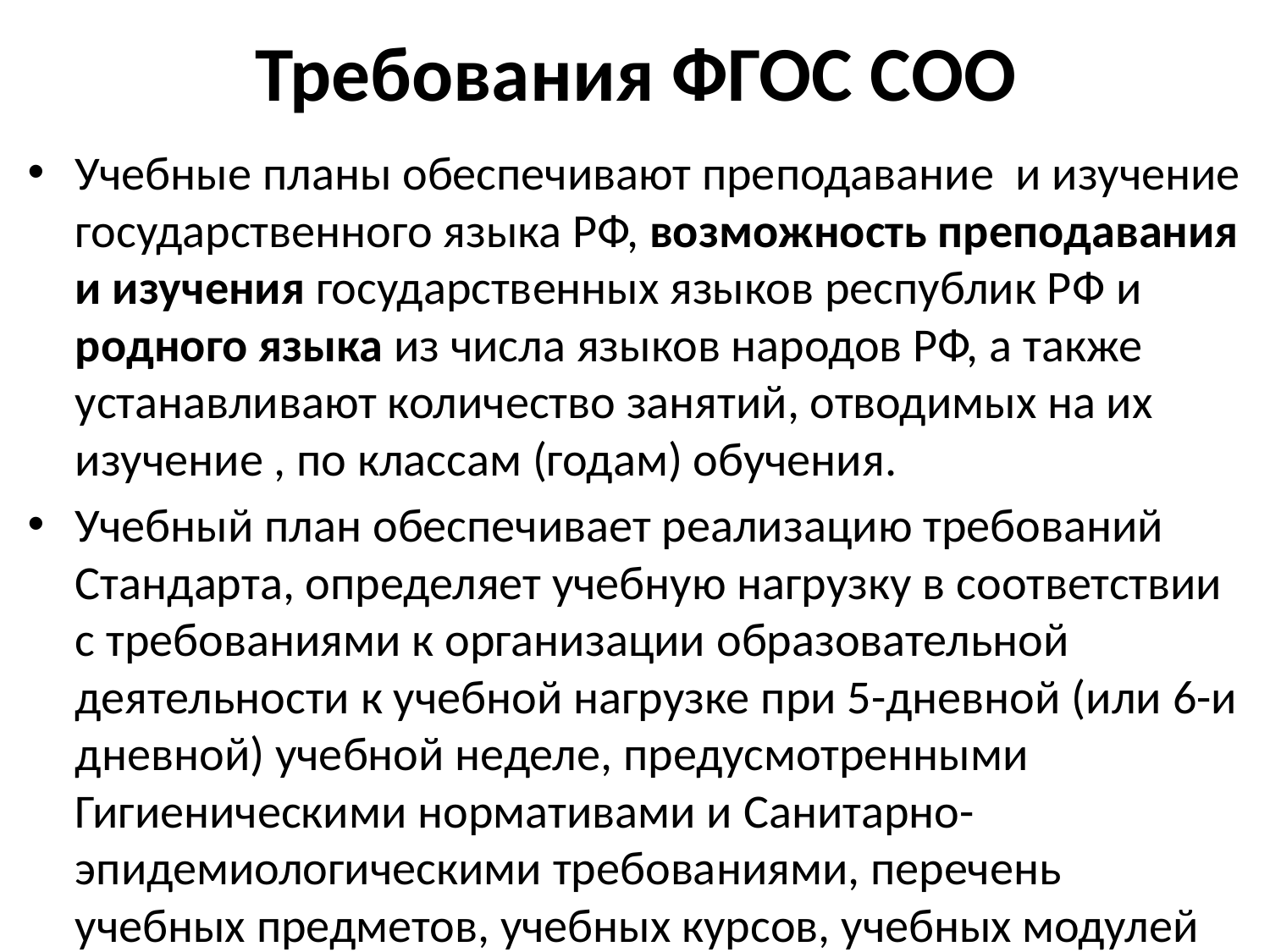

# Требования ФГОС СОО
Учебные планы обеспечивают преподавание  и изучение государственного языка РФ, возможность преподавания и изучения государственных языков республик РФ и родного языка из числа языков народов РФ, а также устанавливают количество занятий, отводимых на их изучение , по классам (годам) обучения.
Учебный план обеспечивает реализацию требований Стандарта, определяет учебную нагрузку в соответствии с требованиями к организации образовательной деятельности к учебной нагрузке при 5-дневной (или 6-и дневной) учебной неделе, предусмотренными Гигиеническими нормативами и Санитарно-эпидемиологическими требованиями, перечень учебных предметов, учебных курсов, учебных модулей